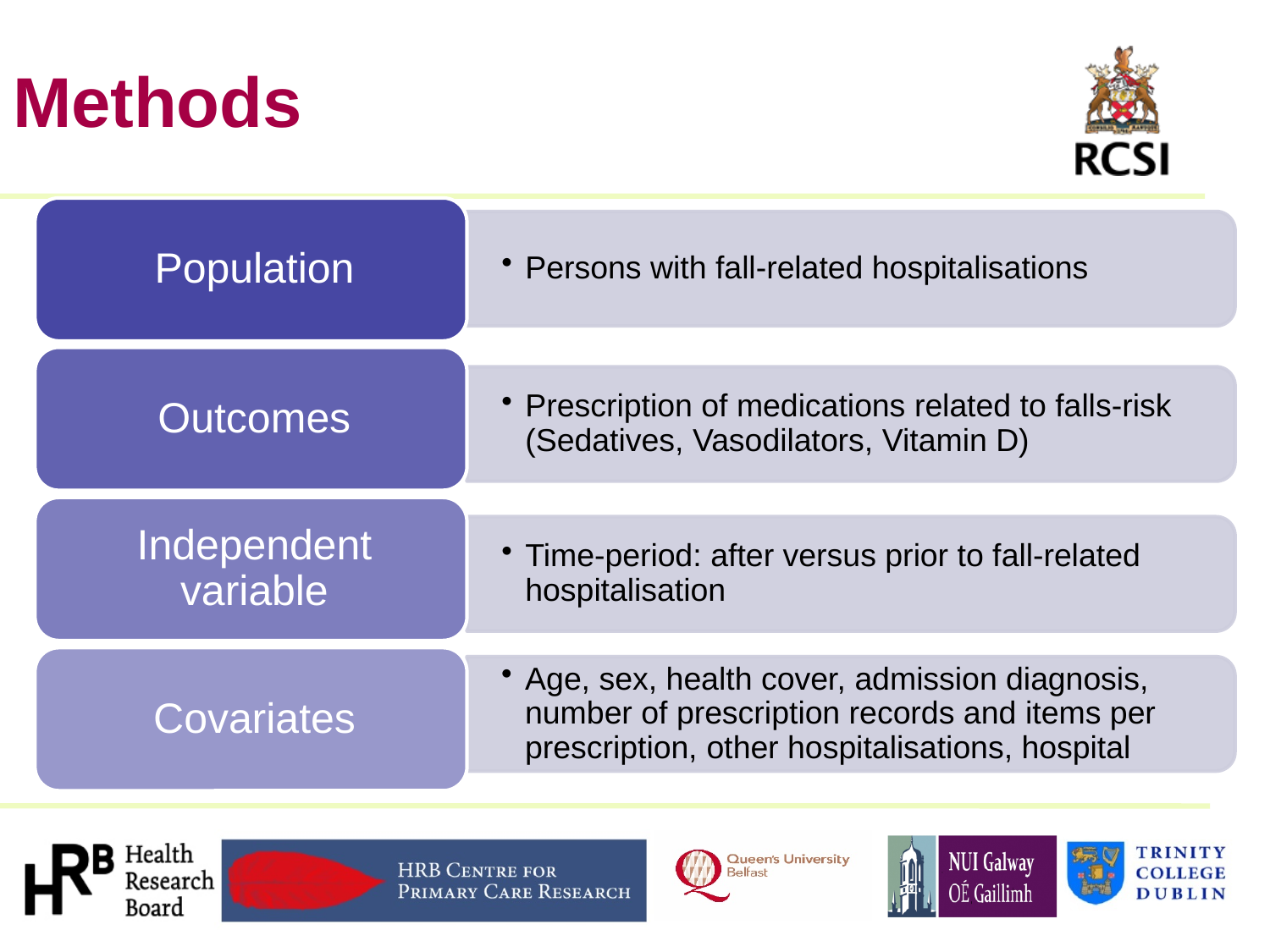

# Methods
Persons with fall-related hospitalisations
Population
Prescription of medications related to falls-risk (Sedatives, Vasodilators, Vitamin D)
Outcomes
Time-period: after versus prior to fall-related hospitalisation
Independent variable
Age, sex, health cover, admission diagnosis, number of prescription records and items per prescription, other hospitalisations, hospital
Covariates